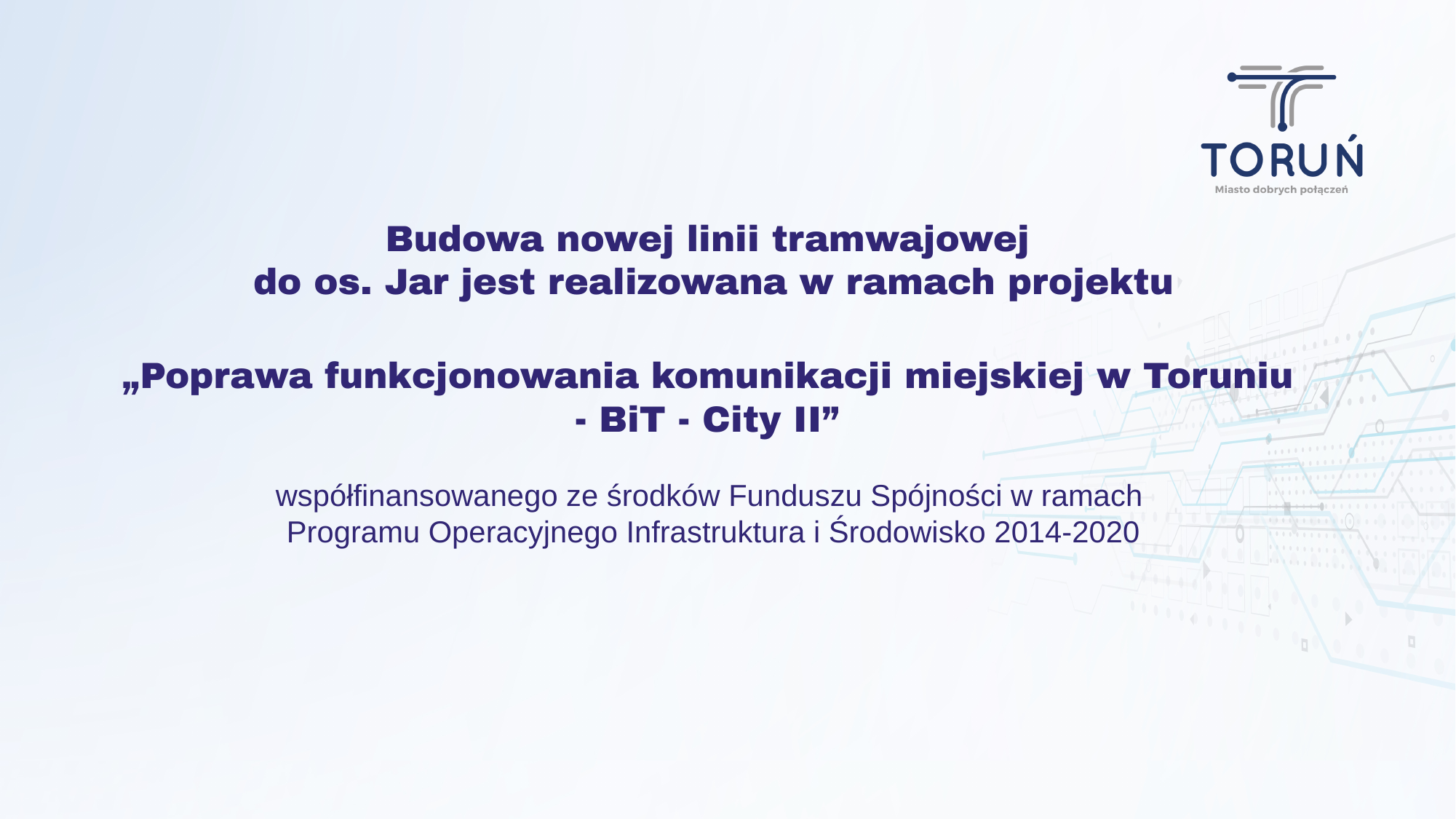

Budowa nowej linii tramwajowej
do os. Jar jest realizowana w ramach projektu

„Poprawa funkcjonowania komunikacji miejskiej w Toruniu
- BiT - City II”

współfinansowanego ze środków Funduszu Spójności w ramach
Programu Operacyjnego Infrastruktura i Środowisko 2014-2020